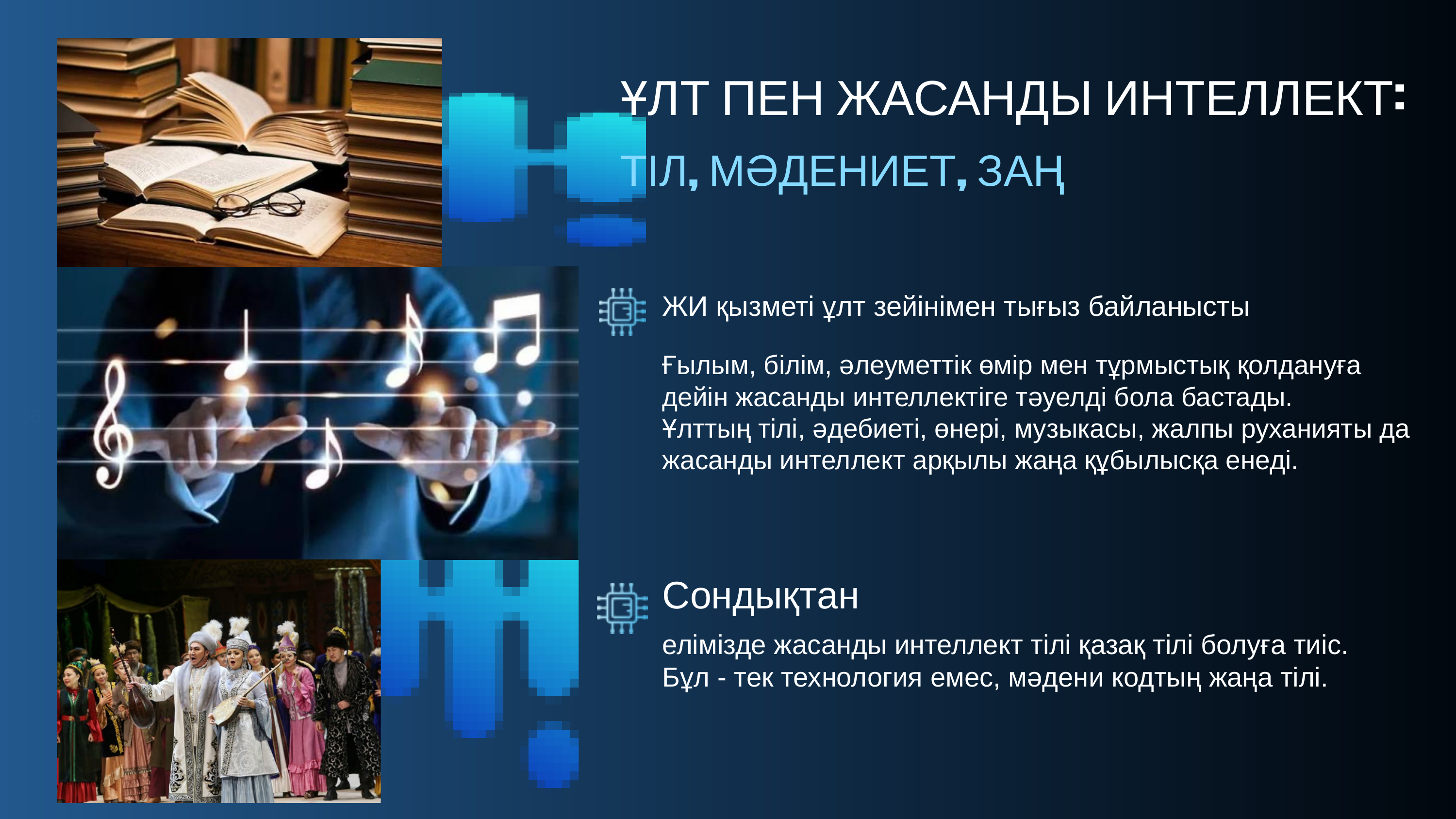

ҰЛТ ПЕН ЖАСАНДЫ ИНТЕЛЛЕКТ:

ТІЛ, МӘДЕНИЕТ, ЗАҢ

ЖИ қызметі ұлт зейінімен тығыз байланысты

Ғылым, білім, әлеуметтік өмір мен тұрмыстық қолдануға дейін жасанды интеллектіге тәуелді бола бастады.
Ұлттың тілі, әдебиеті, өнері, музыкасы, жалпы руханияты да жасанды интеллект арқылы жаңа құбылысқа енеді.

06

Сондықтан

елімізде жасанды интеллект тілі қазақ тілі болуға тиіс.
Бұл - тек технология емес, мәдени кодтың жаңа тілі.